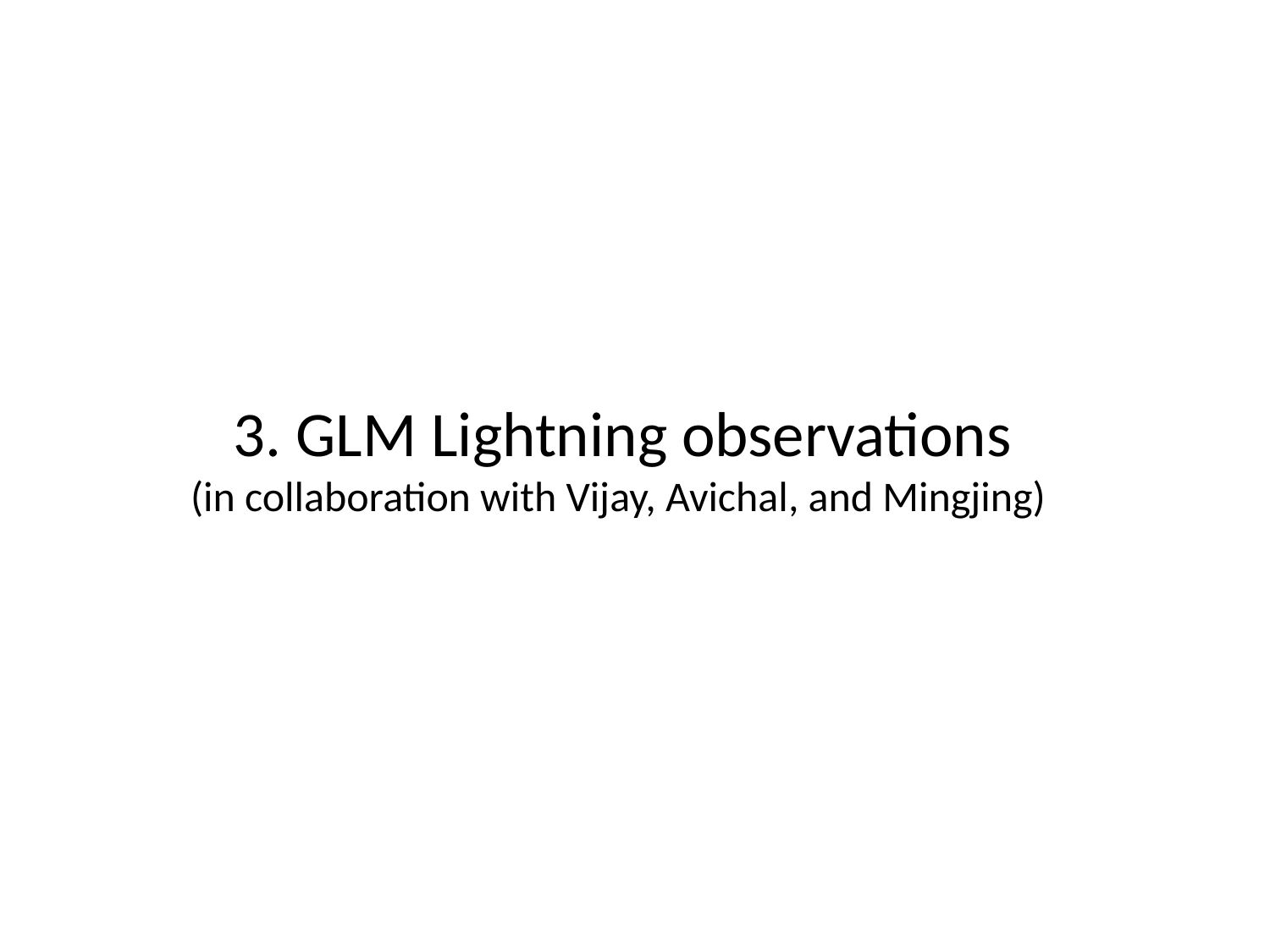

3. GLM Lightning observations
(in collaboration with Vijay, Avichal, and Mingjing)